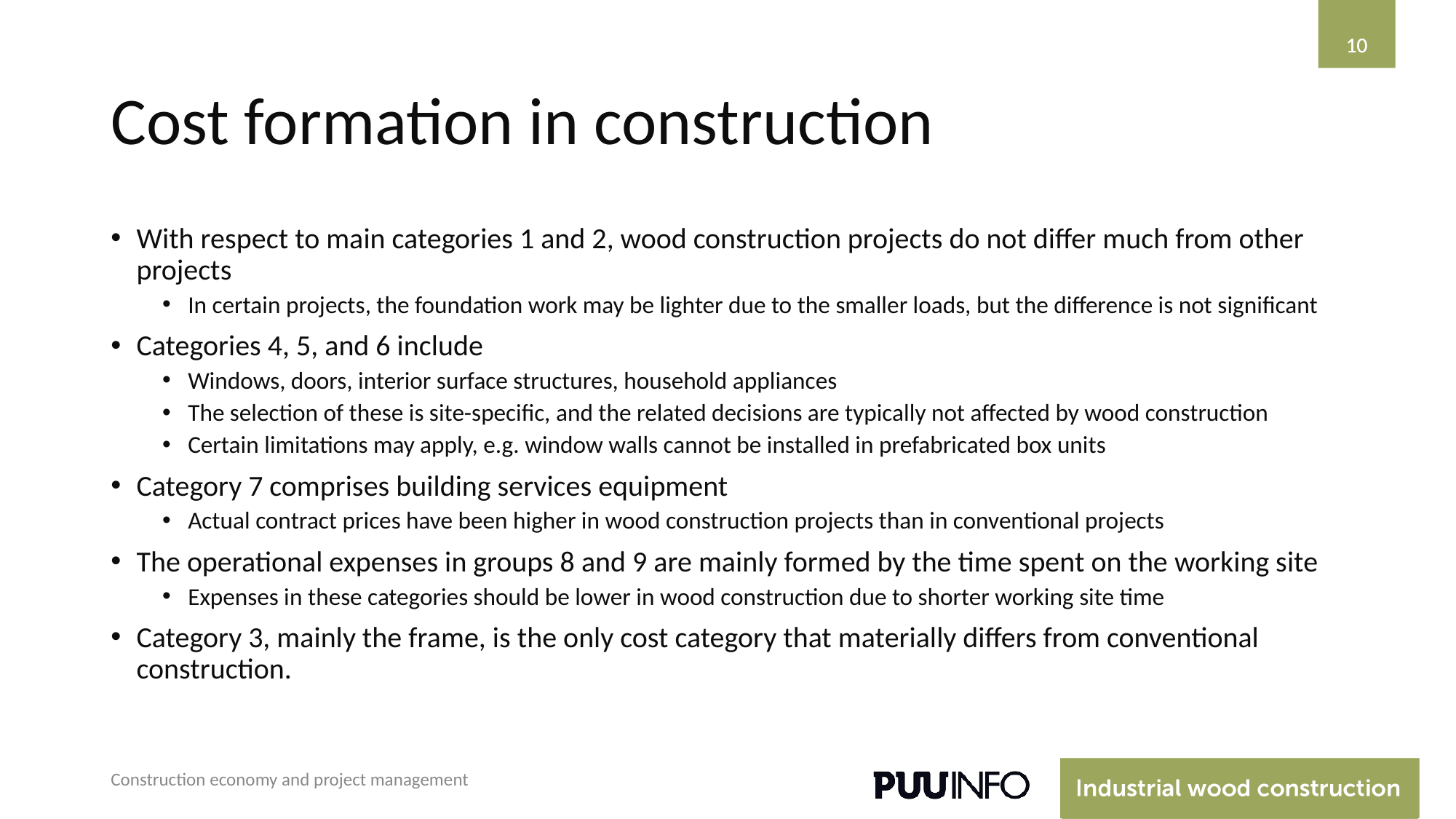

10
10
# Cost formation in construction
With respect to main categories 1 and 2, wood construction projects do not differ much from other projects
In certain projects, the foundation work may be lighter due to the smaller loads, but the difference is not significant
Categories 4, 5, and 6 include
Windows, doors, interior surface structures, household appliances
The selection of these is site-specific, and the related decisions are typically not affected by wood construction
Certain limitations may apply, e.g. window walls cannot be installed in prefabricated box units
Category 7 comprises building services equipment
Actual contract prices have been higher in wood construction projects than in conventional projects
The operational expenses in groups 8 and 9 are mainly formed by the time spent on the working site
Expenses in these categories should be lower in wood construction due to shorter working site time
Category 3, mainly the frame, is the only cost category that materially differs from conventional construction.
Construction economy and project management